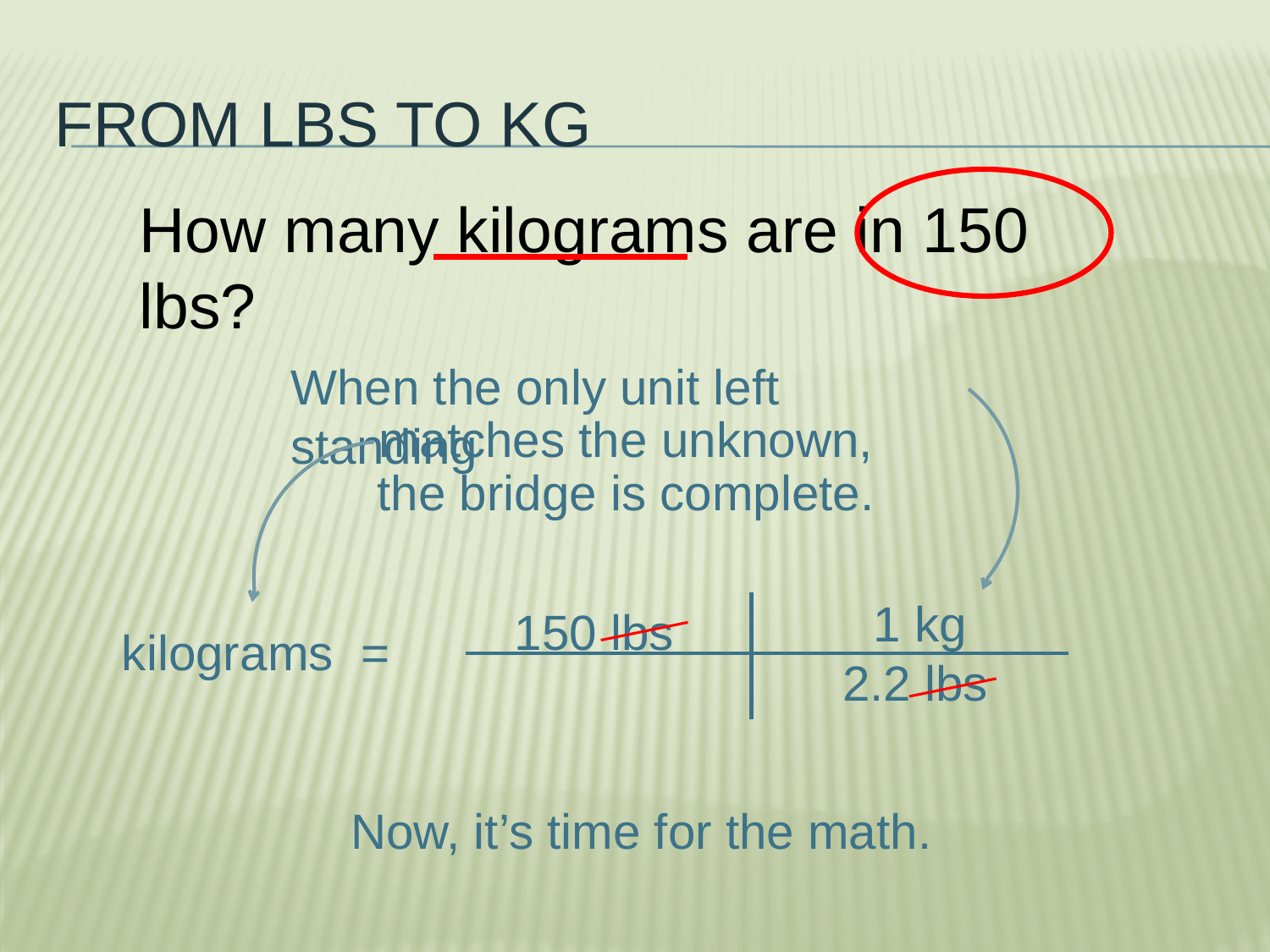

# from LBS to KG

How many kilograms are in 150 lbs?
When the only unit left standing

matches the unknown,

the bridge is complete.
 1 kg
150 lbs
kilograms  =
2.2 lbs
Now, it’s time for the math.